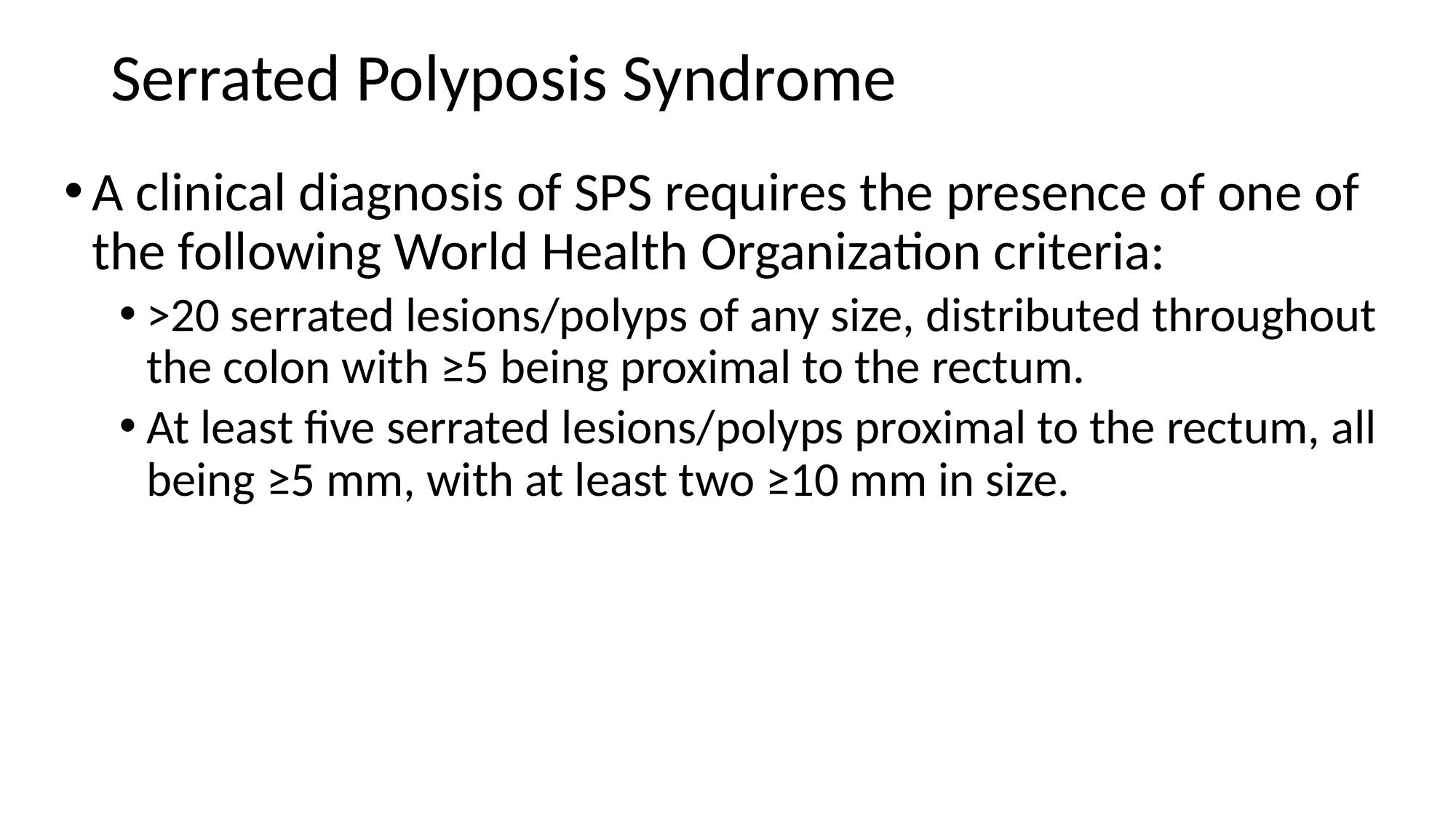

# Serrated Polyposis Syndrome
A clinical diagnosis of SPS requires the presence of one of the following World Health Organization criteria:
>20 serrated lesions/polyps of any size, distributed throughout the colon with ≥5 being proximal to the rectum.
At least five serrated lesions/polyps proximal to the rectum, all being ≥5 mm, with at least two ≥10 mm in size.